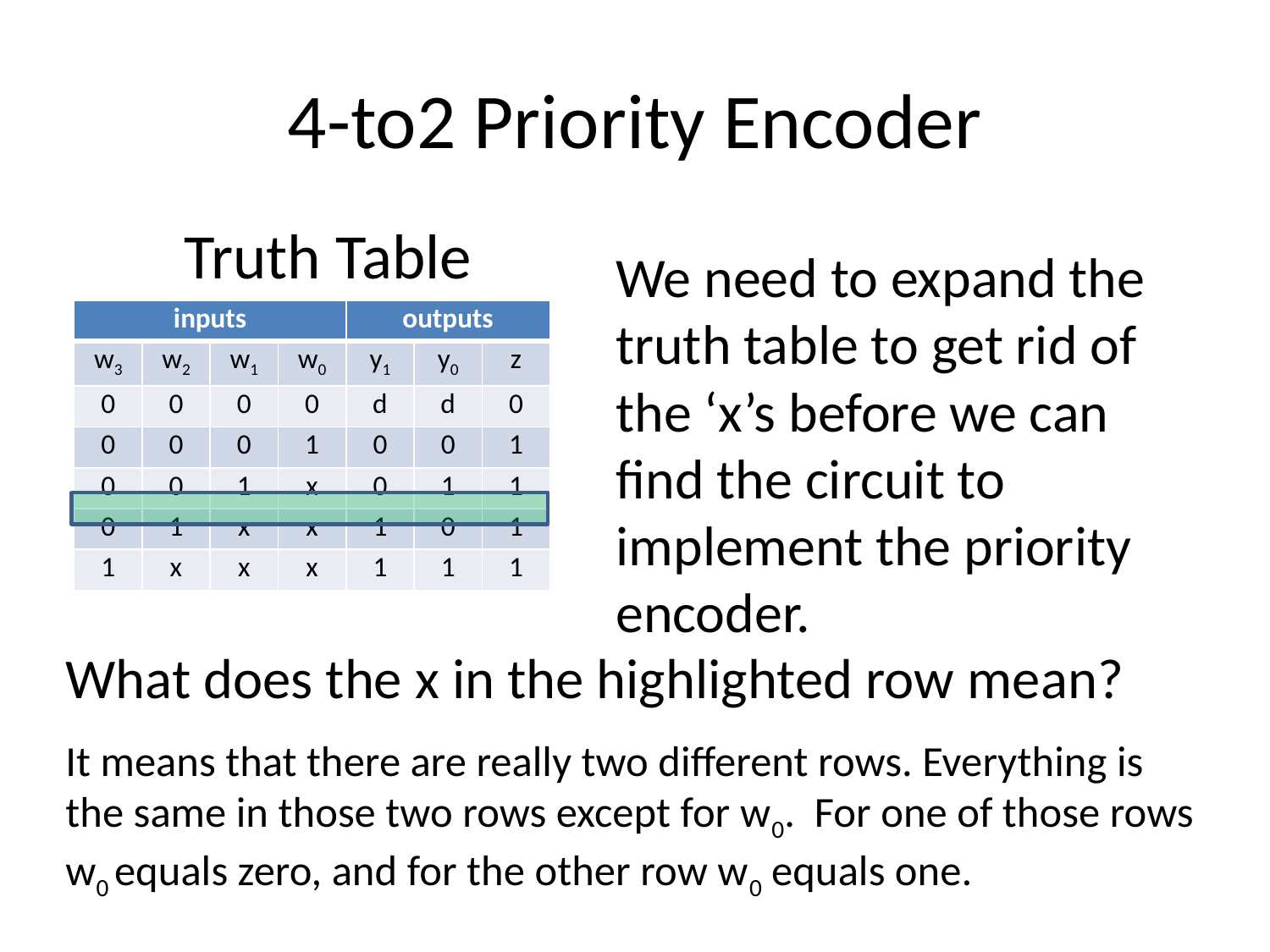

# 4-to2 Priority Encoder
 Truth Table
We need to expand the truth table to get rid of the ‘x’s before we can find the circuit to implement the priority encoder.
| inputs |  |  |  | outputs |  |  |
| --- | --- | --- | --- | --- | --- | --- |
| w3 | w2 | w1 | w0 | y1 | y0 | z |
| 0 | 0 | 0 | 0 | d | d | 0 |
| 0 | 0 | 0 | 1 | 0 | 0 | 1 |
| 0 | 0 | 1 | x | 0 | 1 | 1 |
| 0 | 1 | x | x | 1 | 0 | 1 |
| 1 | x | x | x | 1 | 1 | 1 |

What does the x in the highlighted row mean?
It means that there are really two different rows. Everything is the same in those two rows except for w0.  For one of those rows w0 equals zero, and for the other row w0 equals one.